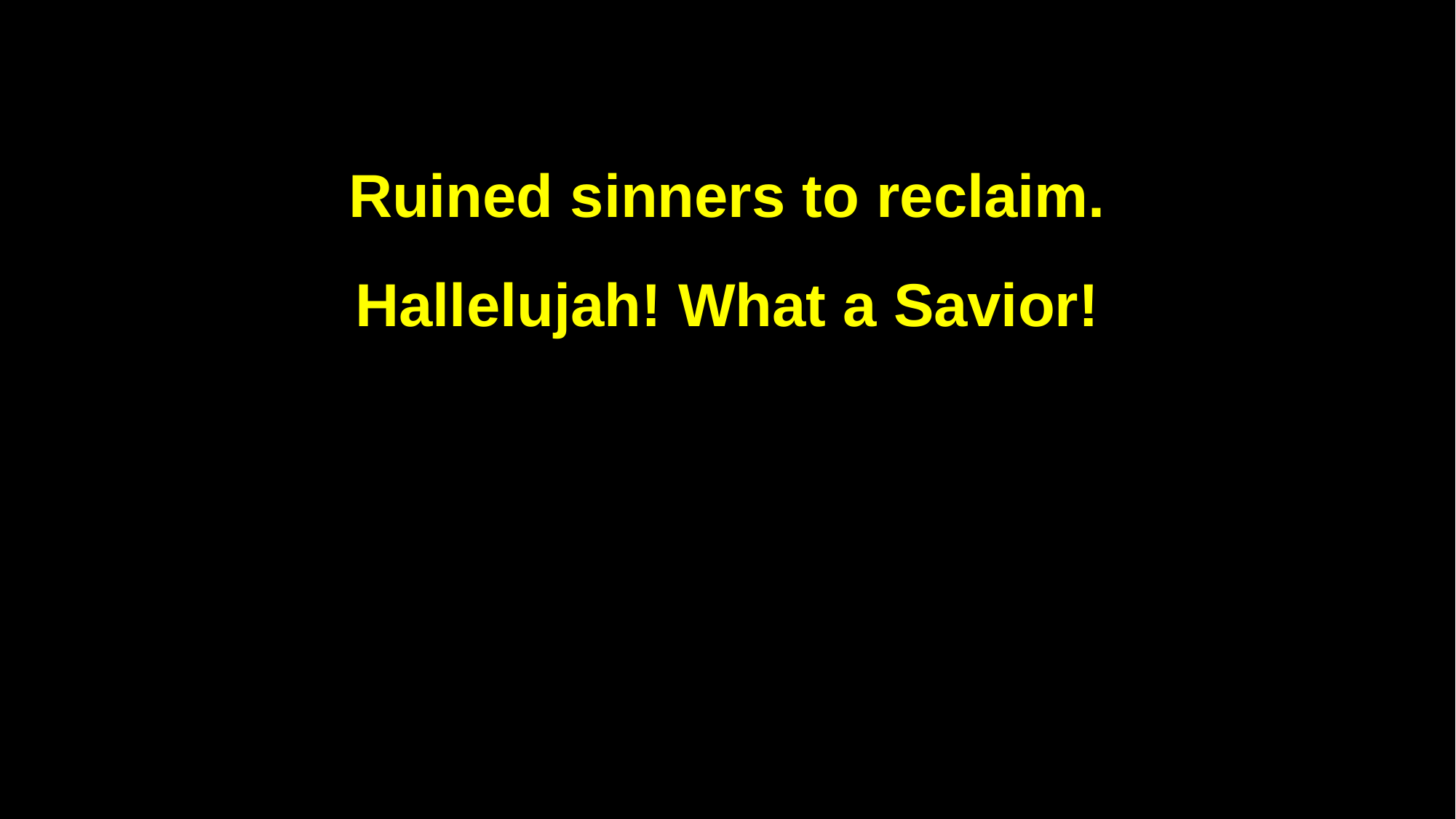

Ruined sinners to reclaim.
Hallelujah! What a Savior!